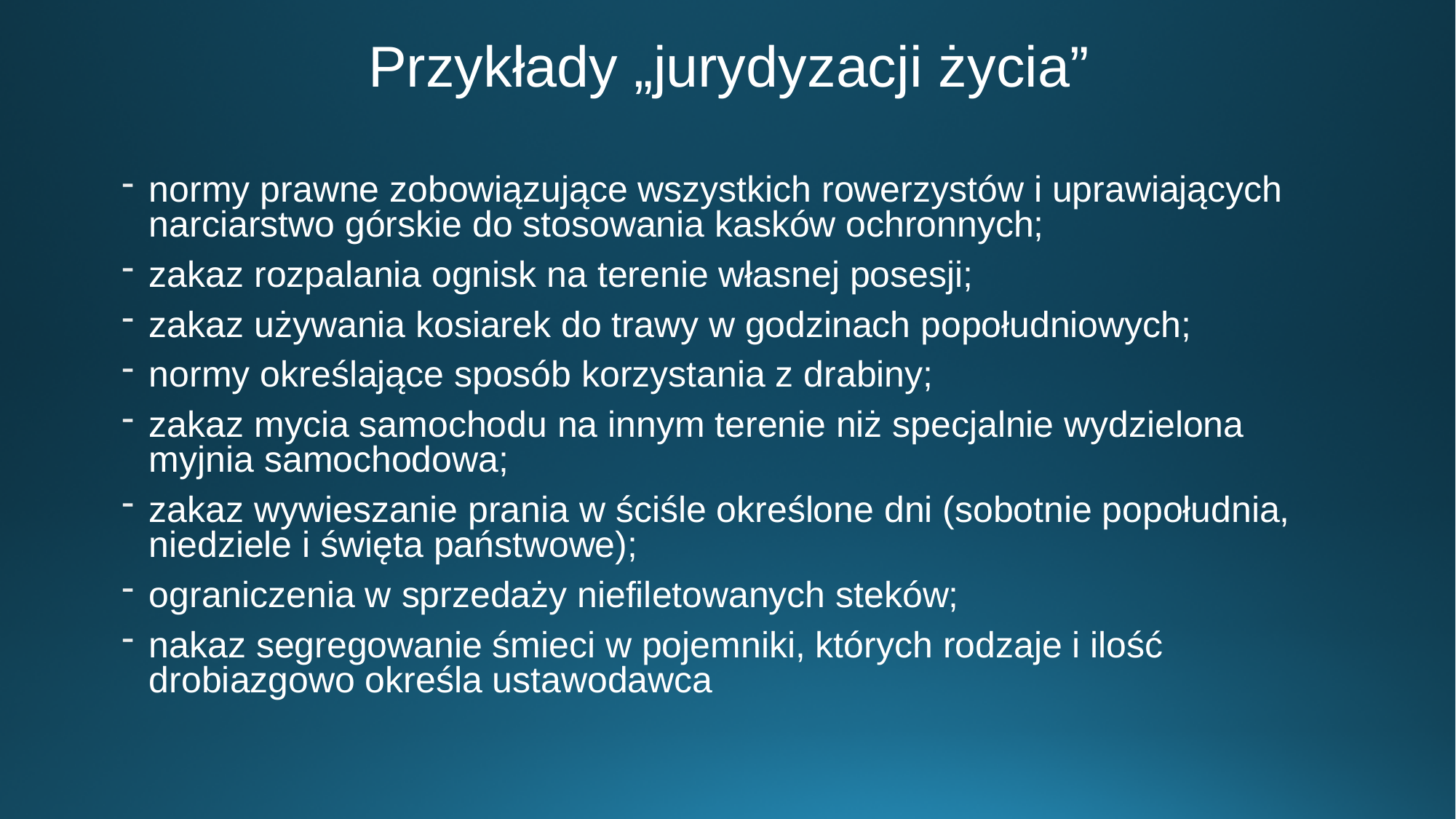

# Przykłady „jurydyzacji życia”
normy prawne zobowiązujące wszystkich rowerzystów i uprawiających narciarstwo górskie do stosowania kasków ochronnych;
zakaz rozpalania ognisk na terenie własnej posesji;
zakaz używania kosiarek do trawy w godzinach popołudniowych;
normy określające sposób korzystania z drabiny;
zakaz mycia samochodu na innym terenie niż specjalnie wydzielona myjnia samochodowa;
zakaz wywieszanie prania w ściśle określone dni (sobotnie popołudnia, niedziele i święta państwowe);
ograniczenia w sprzedaży niefiletowanych steków;
nakaz segregowanie śmieci w pojemniki, których rodzaje i ilość drobiazgowo określa ustawodawca